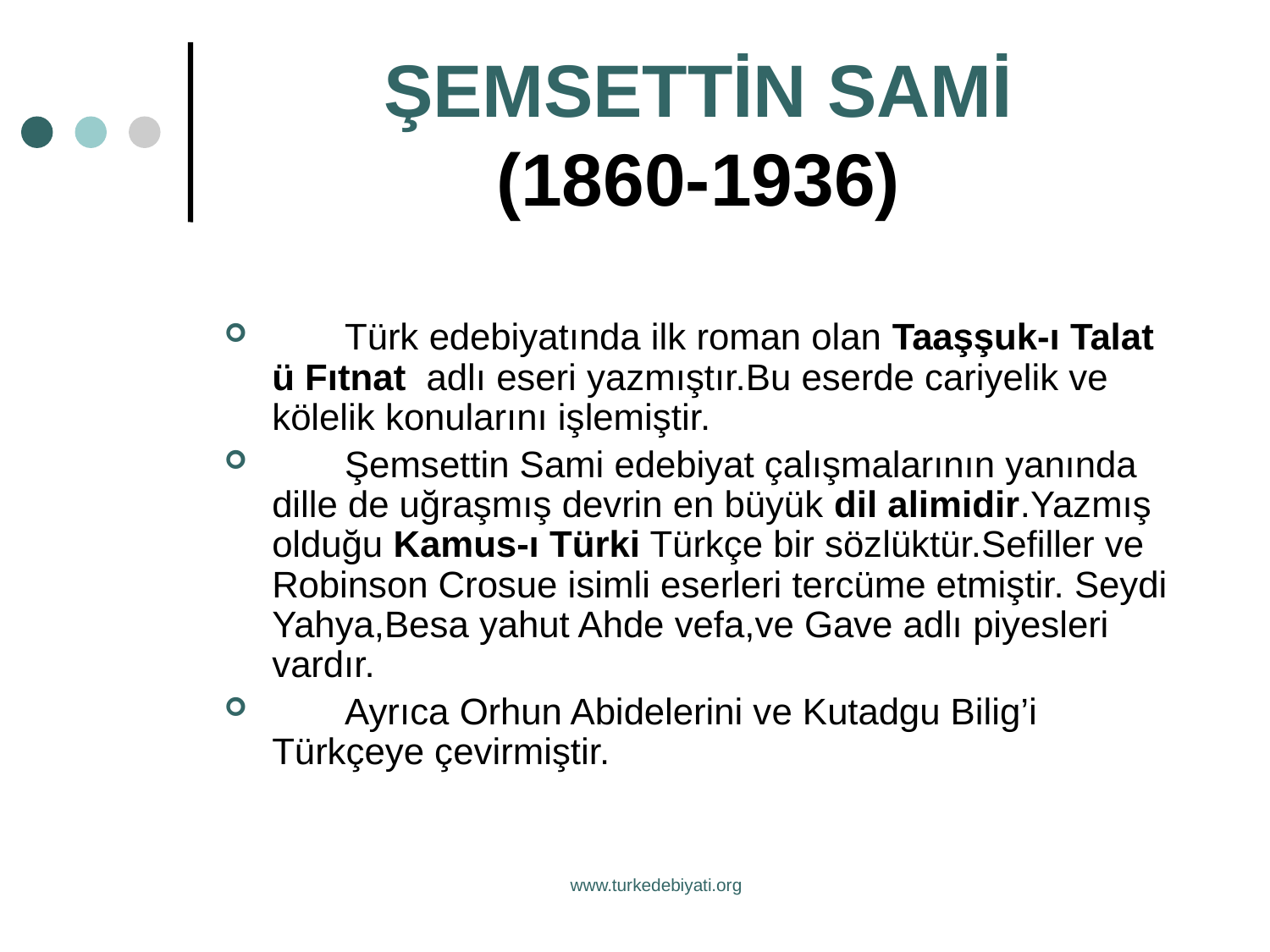

# ŞEMSETTİN SAMİ (1860-1936)

       Türk edebiyatında ilk roman olan Taaşşuk-ı Talat ü Fıtnat  adlı eseri yazmıştır.Bu eserde cariyelik ve kölelik konularını işlemiştir.
       Şemsettin Sami edebiyat çalışmalarının yanında dille de uğraşmış devrin en büyük dil alimidir.Yazmış olduğu Kamus-ı Türki Türkçe bir sözlüktür.Sefiller ve Robinson Crosue isimli eserleri tercüme etmiştir. Seydi Yahya,Besa yahut Ahde vefa,ve Gave adlı piyesleri vardır.
       Ayrıca Orhun Abidelerini ve Kutadgu Bilig’i Türkçeye çevirmiştir.
www.turkedebiyati.org